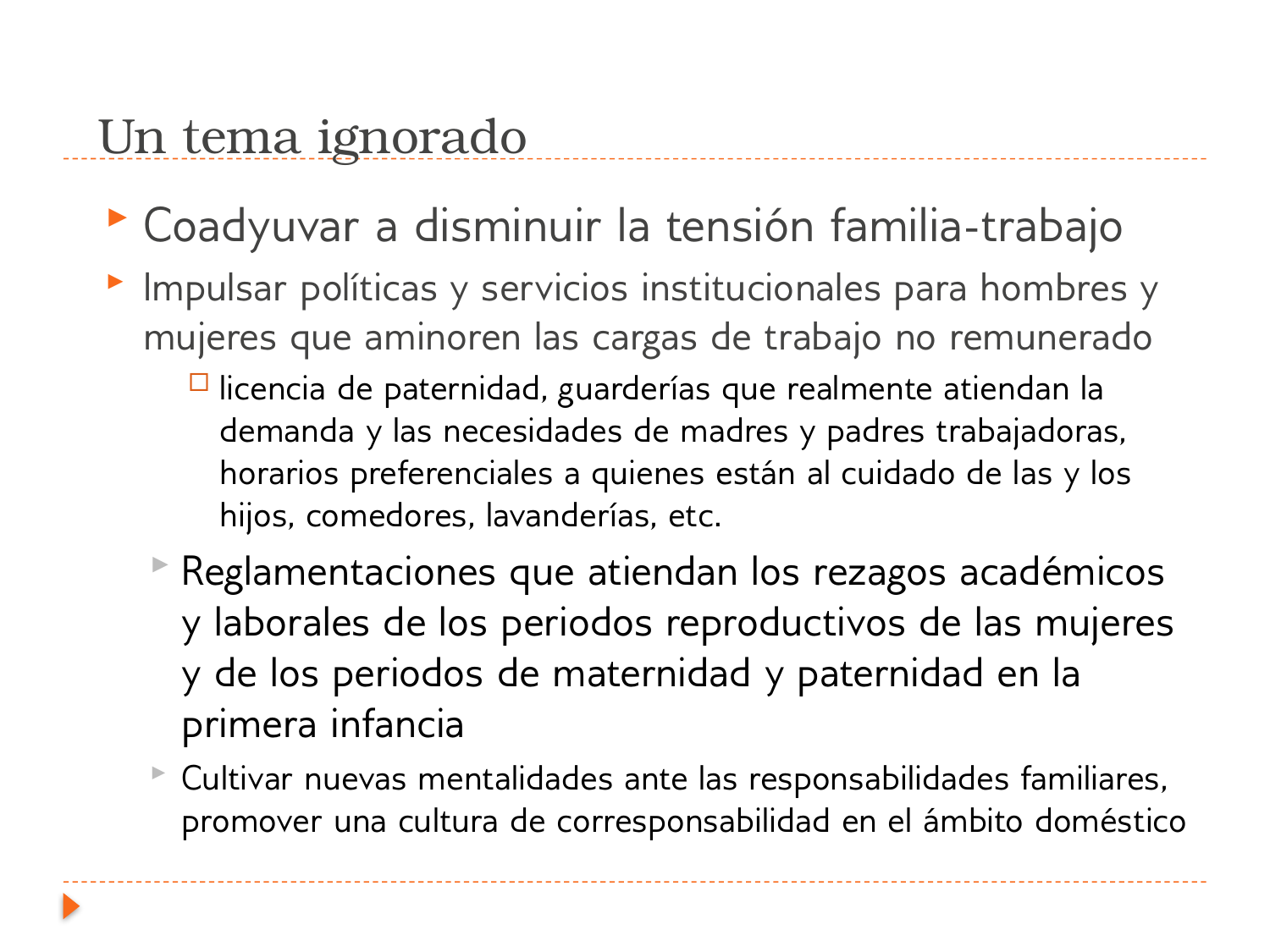

# Un tema ignorado
Coadyuvar a disminuir la tensión familia-trabajo
Impulsar políticas y servicios institucionales para hombres y mujeres que aminoren las cargas de trabajo no remunerado
licencia de paternidad, guarderías que realmente atiendan la demanda y las necesidades de madres y padres trabajadoras, horarios preferenciales a quienes están al cuidado de las y los hijos, comedores, lavanderías, etc.
Reglamentaciones que atiendan los rezagos académicos y laborales de los periodos reproductivos de las mujeres y de los periodos de maternidad y paternidad en la primera infancia
Cultivar nuevas mentalidades ante las responsabilidades familiares, promover una cultura de corresponsabilidad en el ámbito doméstico